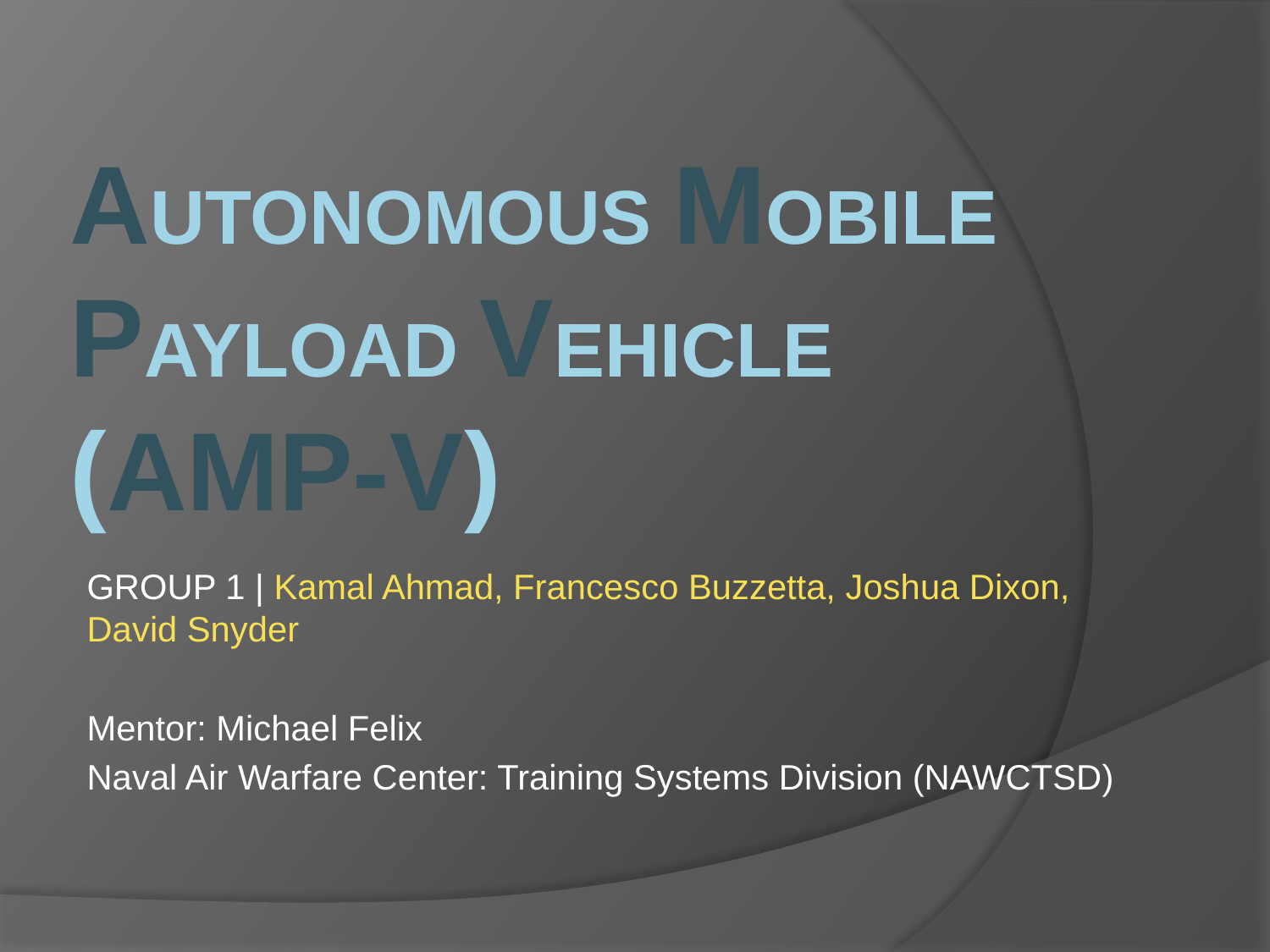

# Autonomous Mobile Payload Vehicle (AMP-V)
GROUP 1 | Kamal Ahmad, Francesco Buzzetta, Joshua Dixon, David Snyder

Mentor: Michael Felix
Naval Air Warfare Center: Training Systems Division (NAWCTSD)